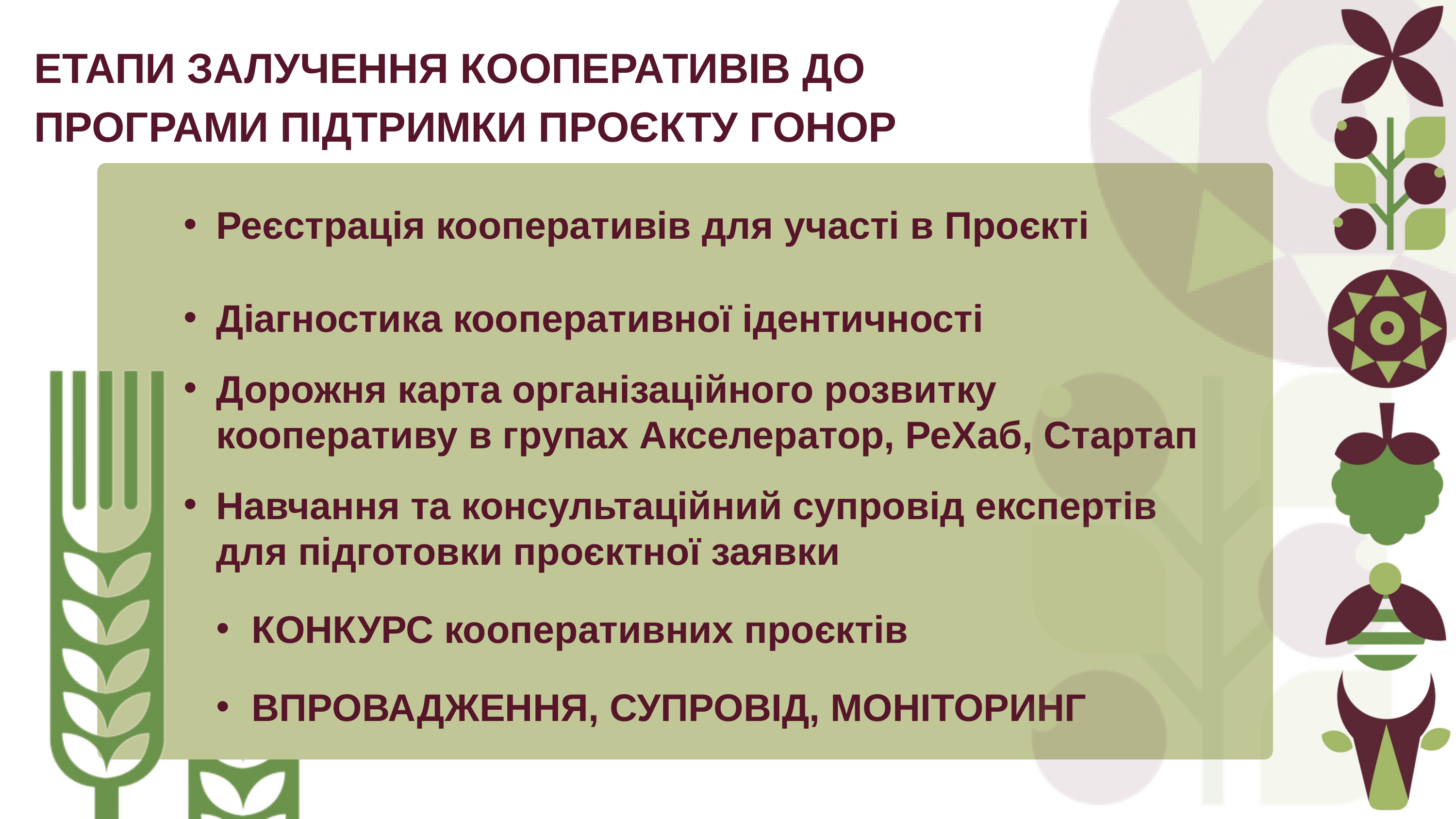

ЕТАПИ ЗАЛУЧЕННЯ КООПЕРАТИВІВ ДО ПРОГРАМИ ПІДТРИМКИ ПРОЄКТУ ГОНОР

Реєстрація кооперативів для участі в Проєкті
Діагностика кооперативної ідентичності
Дорожня карта організаційного розвитку кооперативу в групах Акселератор, РеХаб, Стартап
Навчання та консультаційний супровід експертів  для підготовки проєктної заявки
КОНКУРС кооперативних проєктів
ВПРОВАДЖЕННЯ, СУПРОВІД, МОНІТОРИНГ